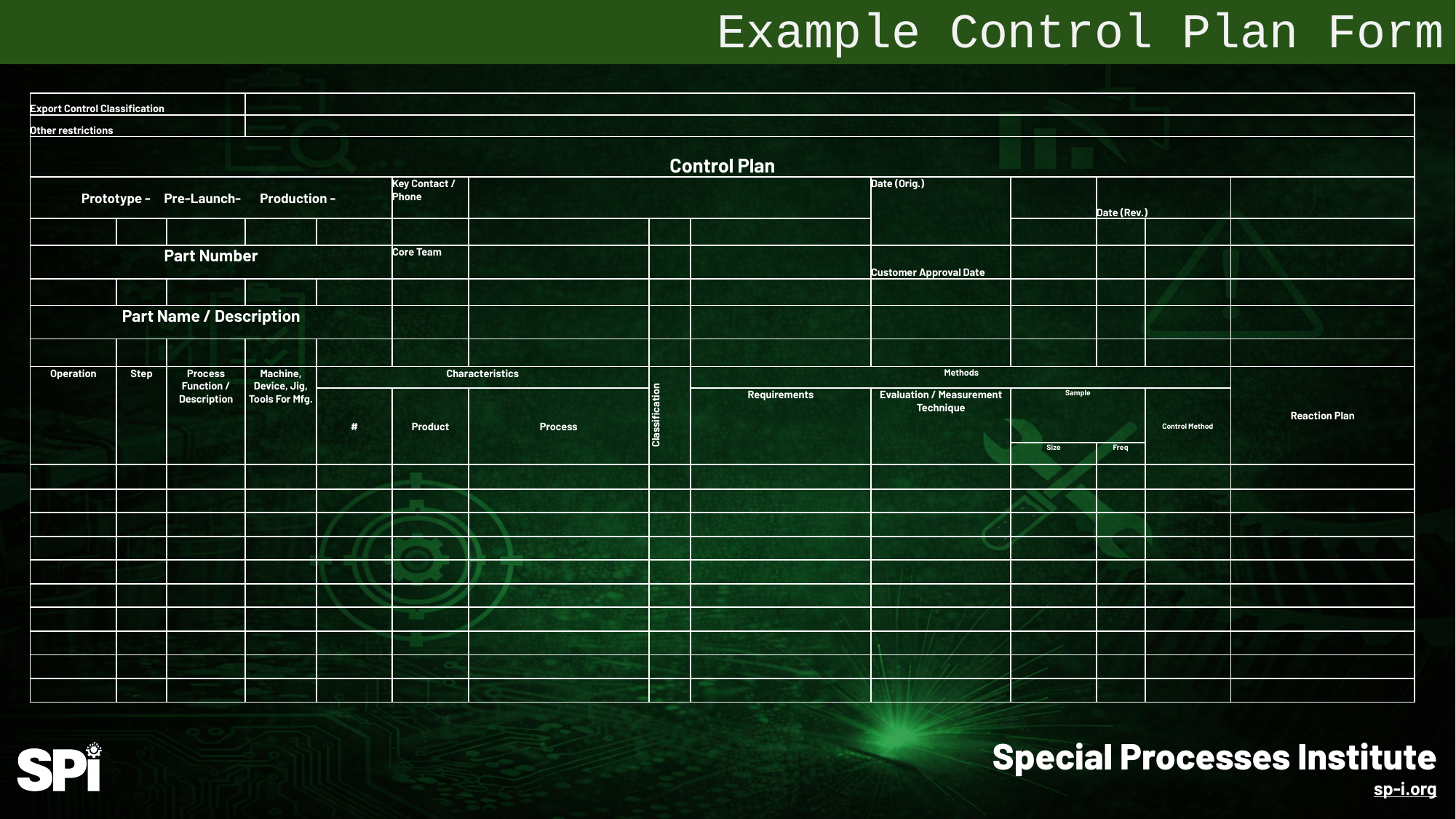

Example Control Plan Form

| Export Control Classification |  |  |  |  |  |  |  |  |  |  |  |  |  |
| --- | --- | --- | --- | --- | --- | --- | --- | --- | --- | --- | --- | --- | --- |
| Other restrictions |  |  |  |  |  |  |  |  |  |  |  |  |  |
| Control Plan |  |  |  |  |  |  |  |  |  |  |  |  |  |
| Prototype - Pre-Launch- Production - |  |  |  |  | Key Contact / Phone |  |  |  | Date (Orig.) |  | Date (Rev.) |  |  |
|  |  |  |  |  |  |  |  |  |  |  |  |  |  |
| Part Number |  |  |  |  | Core Team |  |  |  | Customer Approval Date |  |  |  |  |
|  |  |  |  |  |  |  |  |  |  |  |  |  |  |
| Part Name / Description |  |  |  |  |  |  |  |  |  |  |  |  |  |
|  |  |  |  |  |  |  |  |  |  |  |  |  |  |
| Operation | Step | Process Function / Description | Machine, Device, Jig, Tools For Mfg. | Characteristics |  |  | Classification | Methods |  |  |  |  | Reaction Plan |
|  |  |  |  | # | Product | Process |  | Requirements | Evaluation / Measurement Technique | Sample |  | Control Method |  |
|  |  |  |  |  |  |  |  |  |  | Size | Freq |  |  |
|  |  |  |  |  |  |  |  |  |  |  |  |  |  |
|  |  |  |  |  |  |  |  |  |  |  |  |  |  |
|  |  |  |  |  |  |  |  |  |  |  |  |  |  |
|  |  |  |  |  |  |  |  |  |  |  |  |  |  |
|  |  |  |  |  |  |  |  |  |  |  |  |  |  |
|  |  |  |  |  |  |  |  |  |  |  |  |  |  |
|  |  |  |  |  |  |  |  |  |  |  |  |  |  |
|  |  |  |  |  |  |  |  |  |  |  |  |  |  |
|  |  |  |  |  |  |  |  |  |  |  |  |  |  |
|  |  |  |  |  |  |  |  |  |  |  |  |  |  |